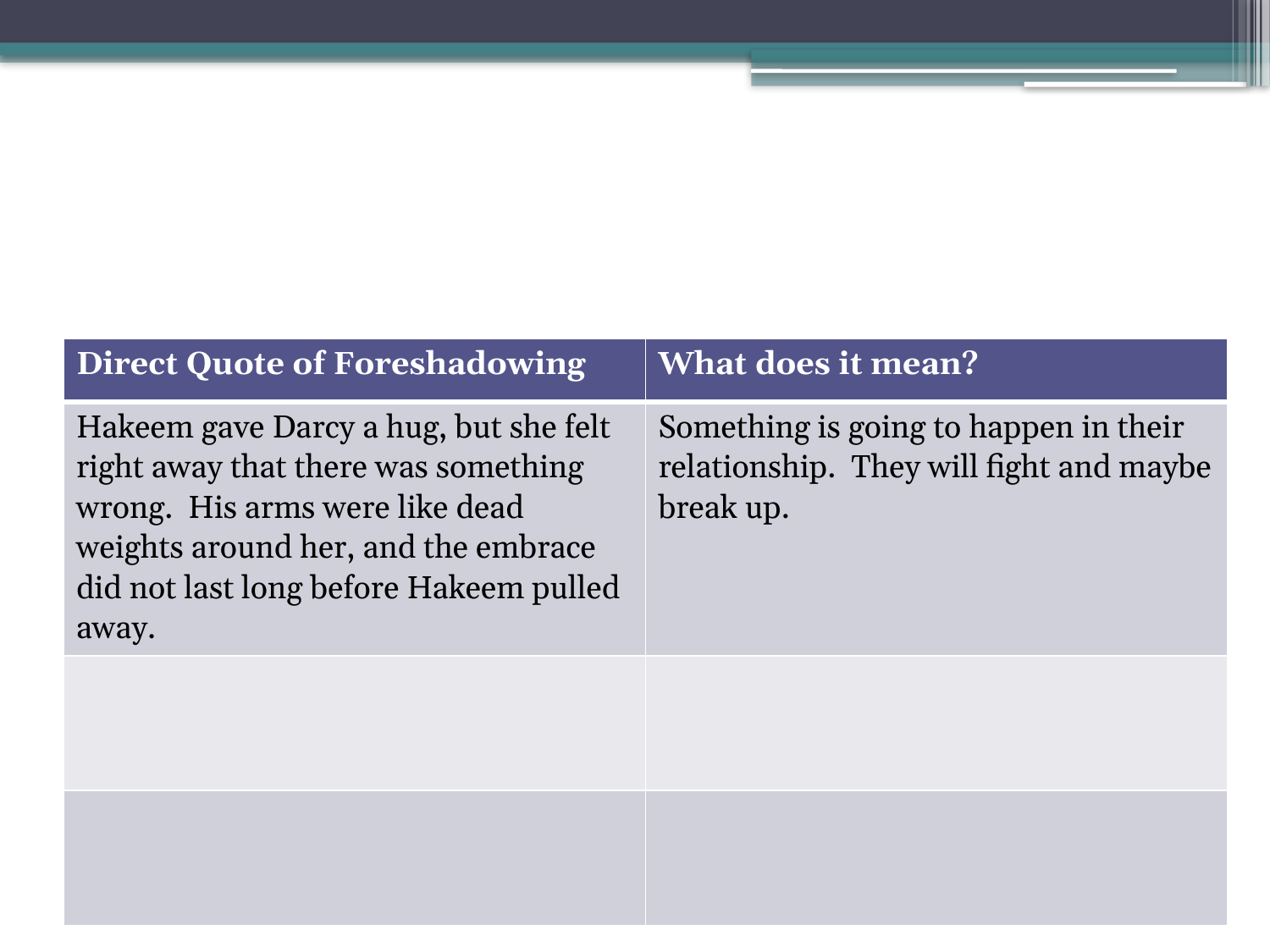

#
| Direct Quote of Foreshadowing | What does it mean? |
| --- | --- |
| Hakeem gave Darcy a hug, but she felt right away that there was something wrong. His arms were like dead weights around her, and the embrace did not last long before Hakeem pulled away. | Something is going to happen in their relationship. They will fight and maybe break up. |
|  |  |
|  |  |